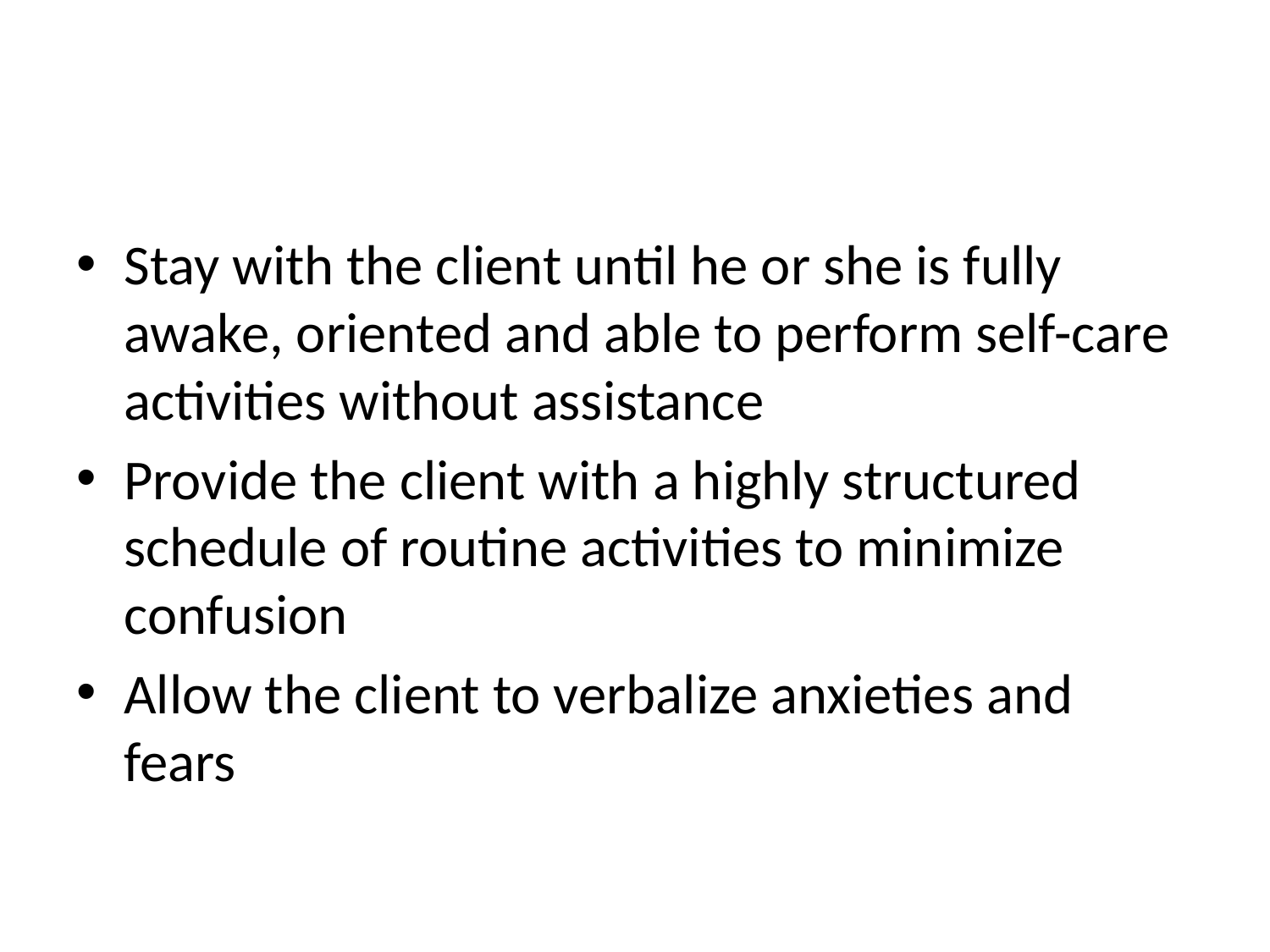

#
Stay with the client until he or she is fully awake, oriented and able to perform self-care activities without assistance
Provide the client with a highly structured schedule of routine activities to minimize confusion
Allow the client to verbalize anxieties and fears